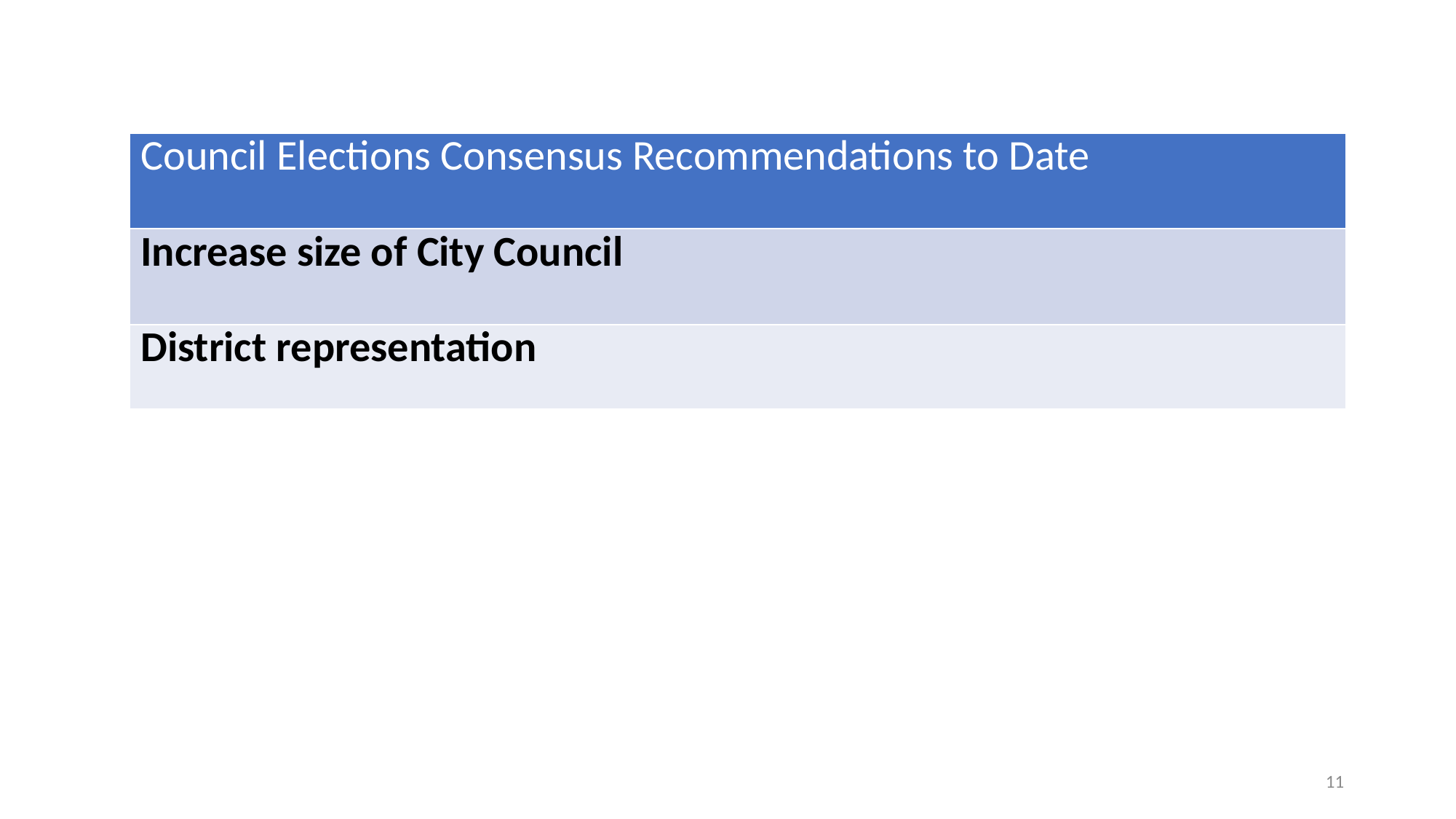

| Council Elections Consensus Recommendations to Date |
| --- |
| Increase size of City Council |
| District representation |
11